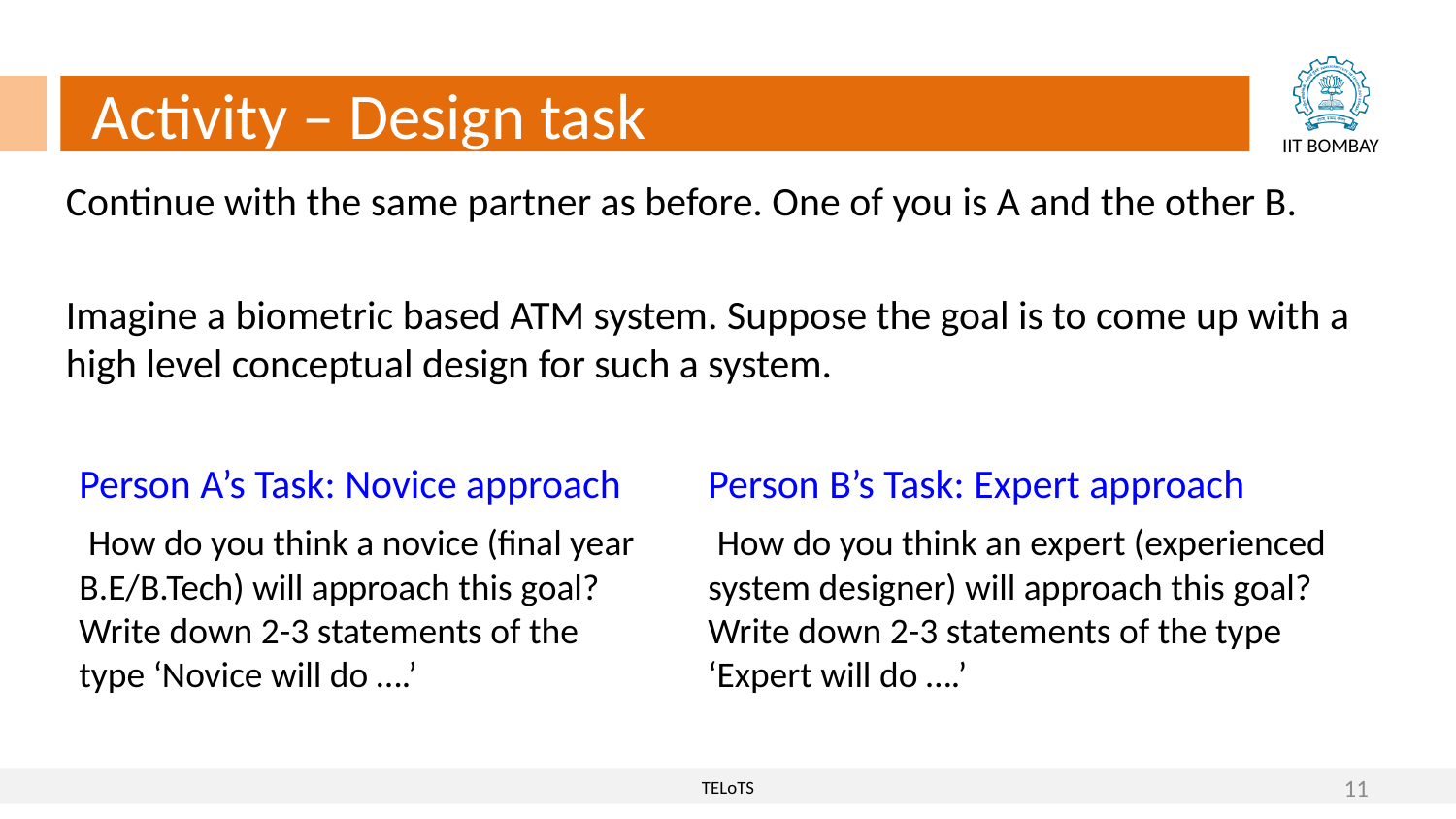

Activity – Design task
Continue with the same partner as before. One of you is A and the other B.

Imagine a biometric based ATM system. Suppose the goal is to come up with a high level conceptual design for such a system.

Person A’s Task: Novice approach
 How do you think a novice (final year B.E/B.Tech) will approach this goal? Write down 2-3 statements of the type ‘Novice will do ….’
Person B’s Task: Expert approach
 How do you think an expert (experienced system designer) will approach this goal? Write down 2-3 statements of the type ‘Expert will do ….’

11